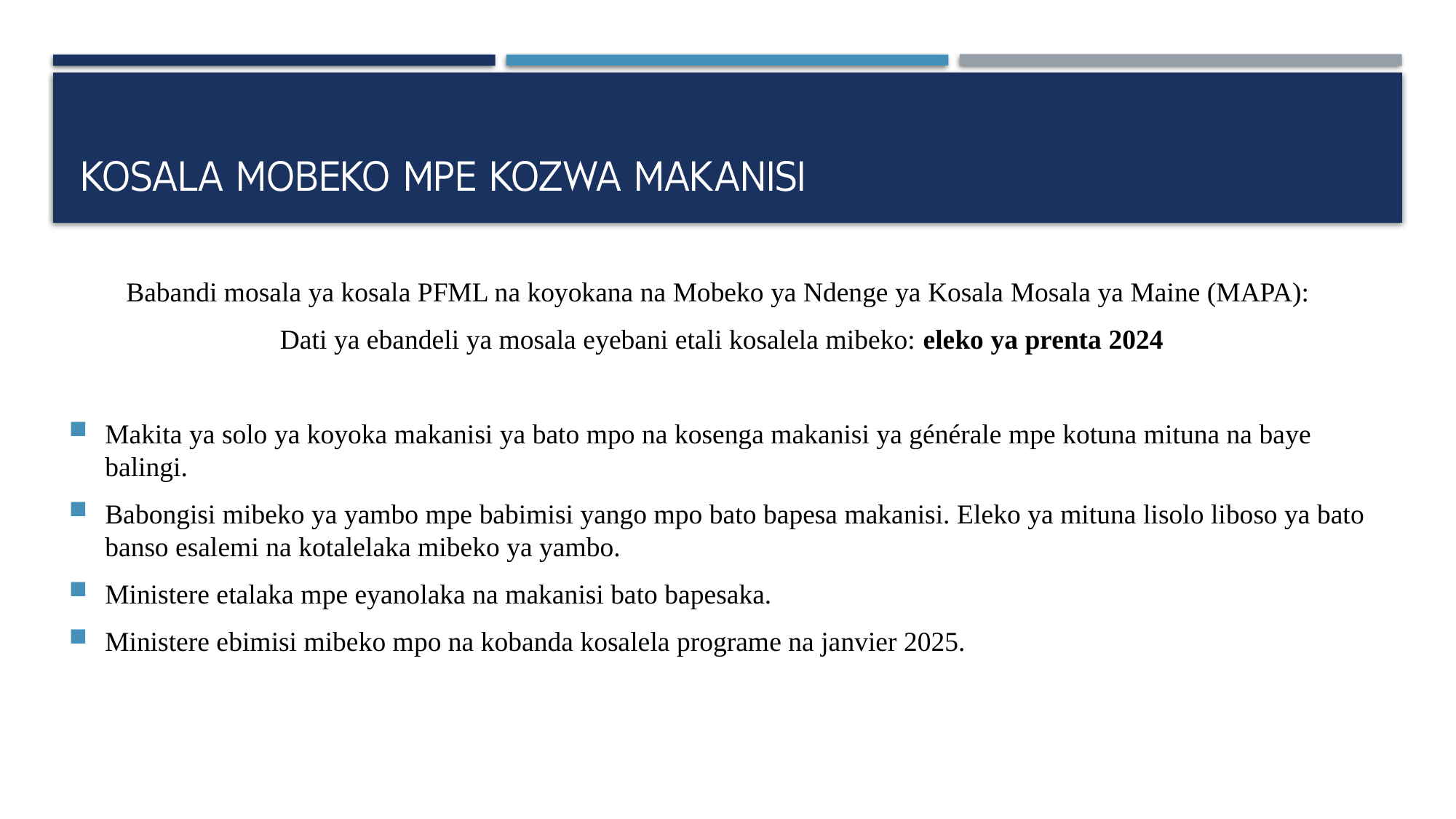

# KOSALA MOBEKO MPE KOZWA MAKANISI
Babandi mosala ya kosala PFML na koyokana na Mobeko ya Ndenge ya Kosala Mosala ya Maine (MAPA):
Dati ya ebandeli ya mosala eyebani etali kosalela mibeko: eleko ya prenta 2024

Makita ya solo ya koyoka makanisi ya bato mpo na kosenga makanisi ya générale mpe kotuna mituna na baye balingi.
Babongisi mibeko ya yambo mpe babimisi yango mpo bato bapesa makanisi. Eleko ya mituna lisolo liboso ya bato banso esalemi na kotalelaka mibeko ya yambo.
Ministere etalaka mpe eyanolaka na makanisi bato bapesaka.
Ministere ebimisi mibeko mpo na kobanda kosalela programe na janvier 2025.